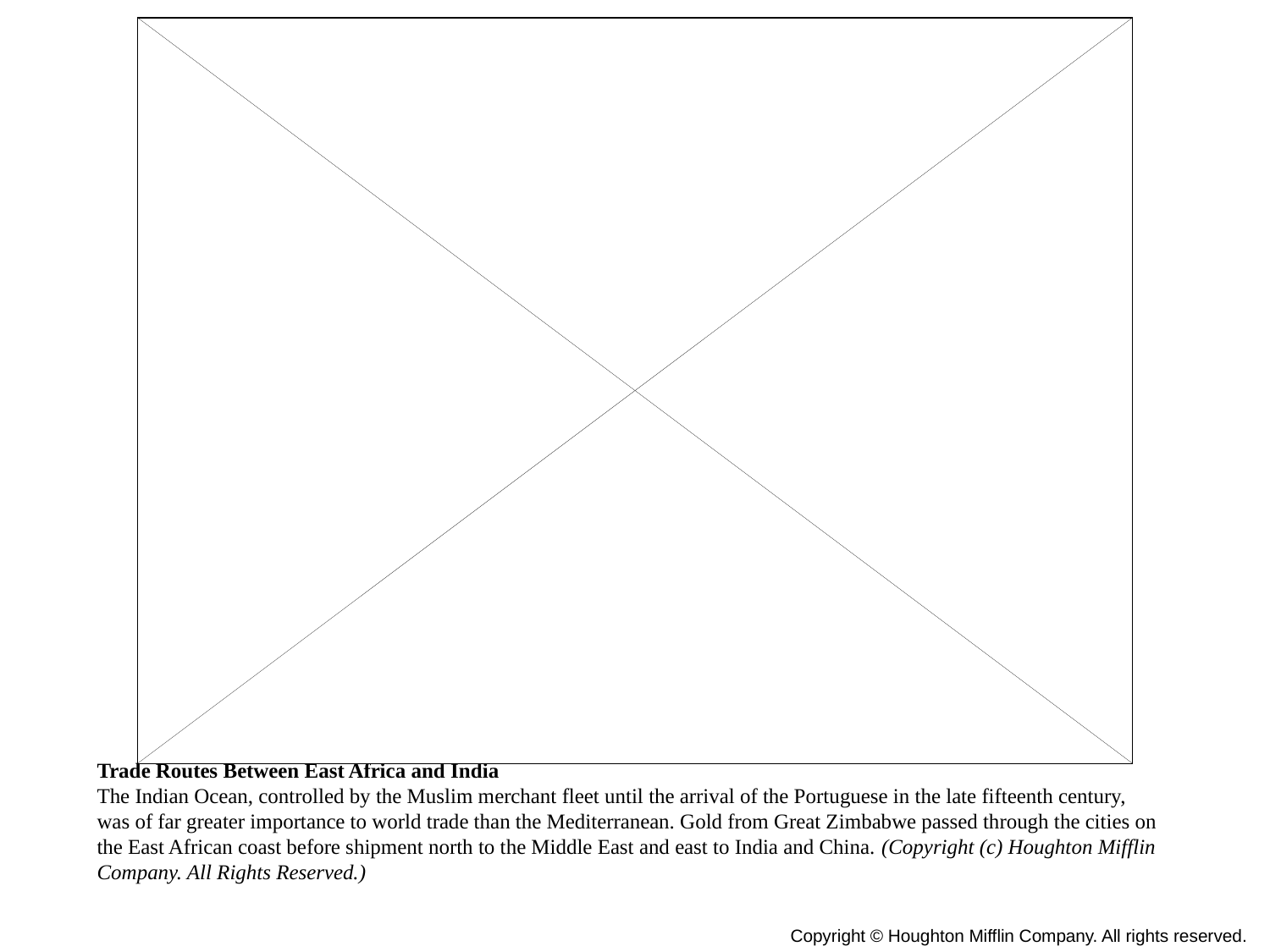

# Map: Trade Routes Between East Africa and India
Trade Routes Between East Africa and India
The Indian Ocean, controlled by the Muslim merchant fleet until the arrival of the Portuguese in the late fifteenth century, was of far greater importance to world trade than the Mediterranean. Gold from Great Zimbabwe passed through the cities on the East African coast before shipment north to the Middle East and east to India and China. (Copyright (c) Houghton Mifflin Company. All Rights Reserved.)
Copyright © Houghton Mifflin Company. All rights reserved.